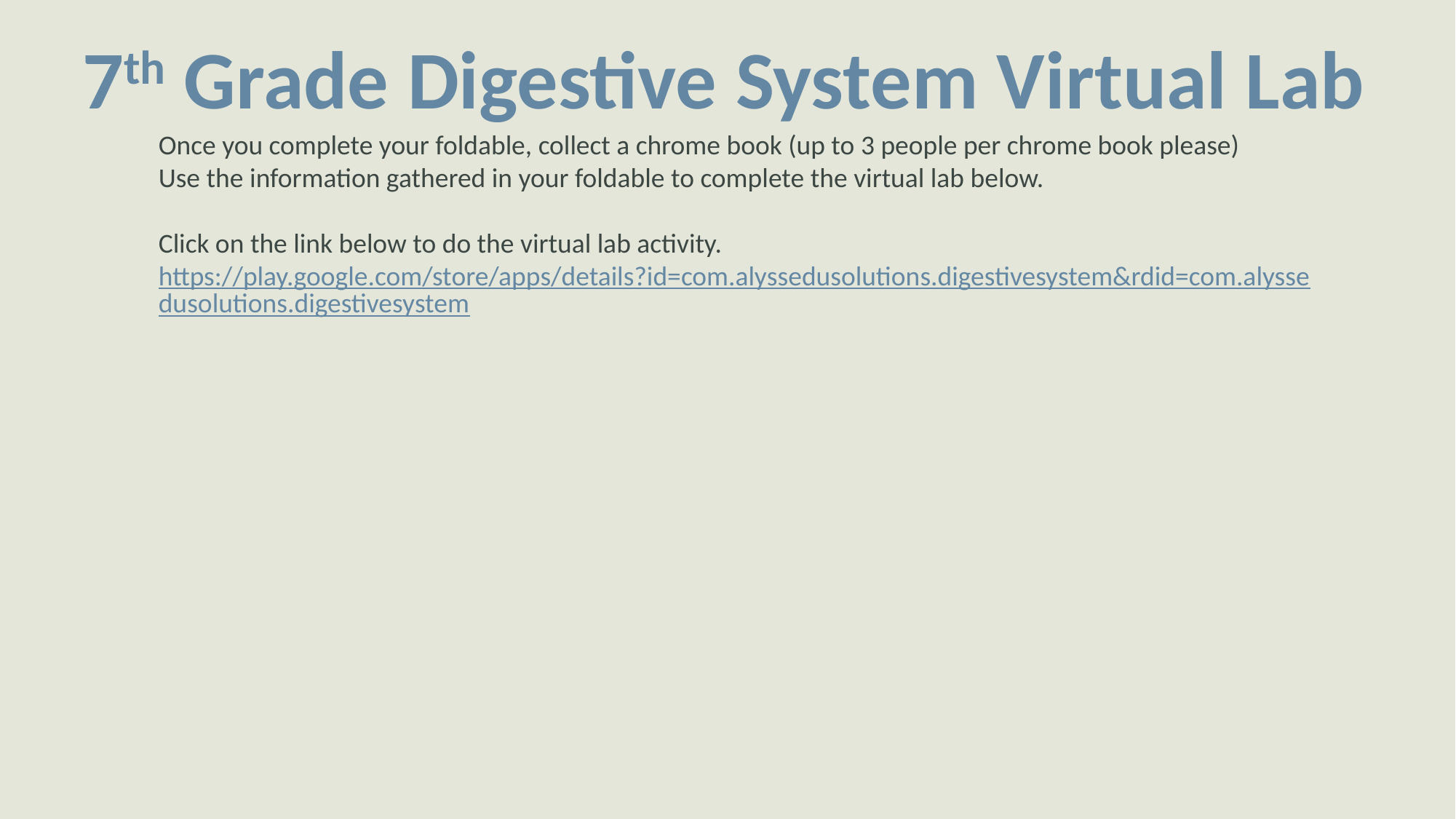

7th Grade Digestive System Virtual Lab
Once you complete your foldable, collect a chrome book (up to 3 people per chrome book please)
Use the information gathered in your foldable to complete the virtual lab below.

Click on the link below to do the virtual lab activity.
https://play.google.com/store/apps/details?id=com.alyssedusolutions.digestivesystem&rdid=com.alyssedusolutions.digestivesystem